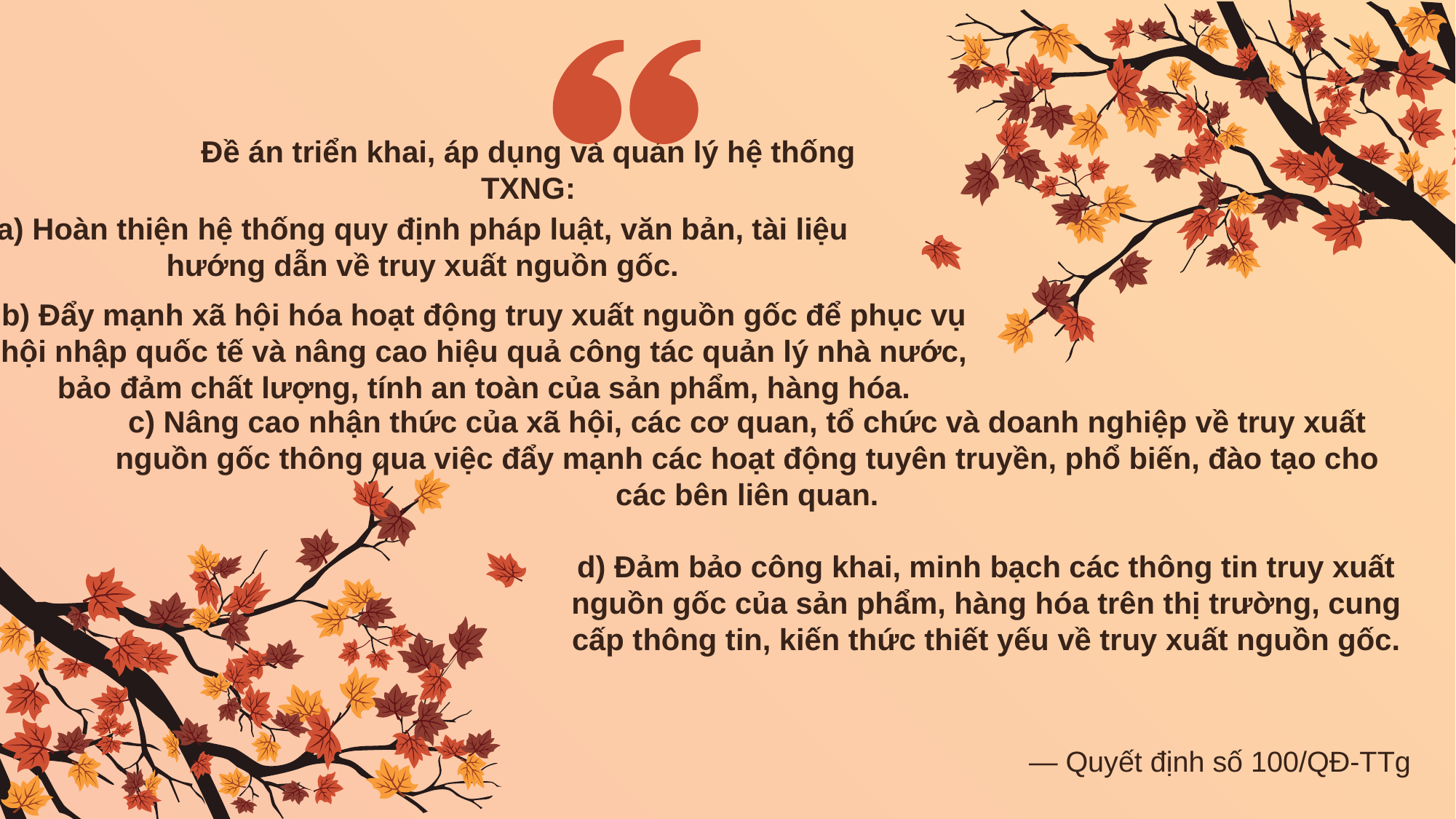

# Đề án triển khai, áp dụng và quản lý hệ thống TXNG:
a) Hoàn thiện hệ thống quy định pháp luật, văn bản, tài liệu hướng dẫn về truy xuất nguồn gốc.
b) Đẩy mạnh xã hội hóa hoạt động truy xuất nguồn gốc để phục vụ hội nhập quốc tế và nâng cao hiệu quả công tác quản lý nhà nước, bảo đảm chất lượng, tính an toàn của sản phẩm, hàng hóa.
c) Nâng cao nhận thức của xã hội, các cơ quan, tổ chức và doanh nghiệp về truy xuất nguồn gốc thông qua việc đẩy mạnh các hoạt động tuyên truyền, phổ biến, đào tạo cho các bên liên quan.
d) Đảm bảo công khai, minh bạch các thông tin truy xuất nguồn gốc của sản phẩm, hàng hóa trên thị trường, cung cấp thông tin, kiến thức thiết yếu về truy xuất nguồn gốc.
― Quyết định số 100/QĐ-TTg